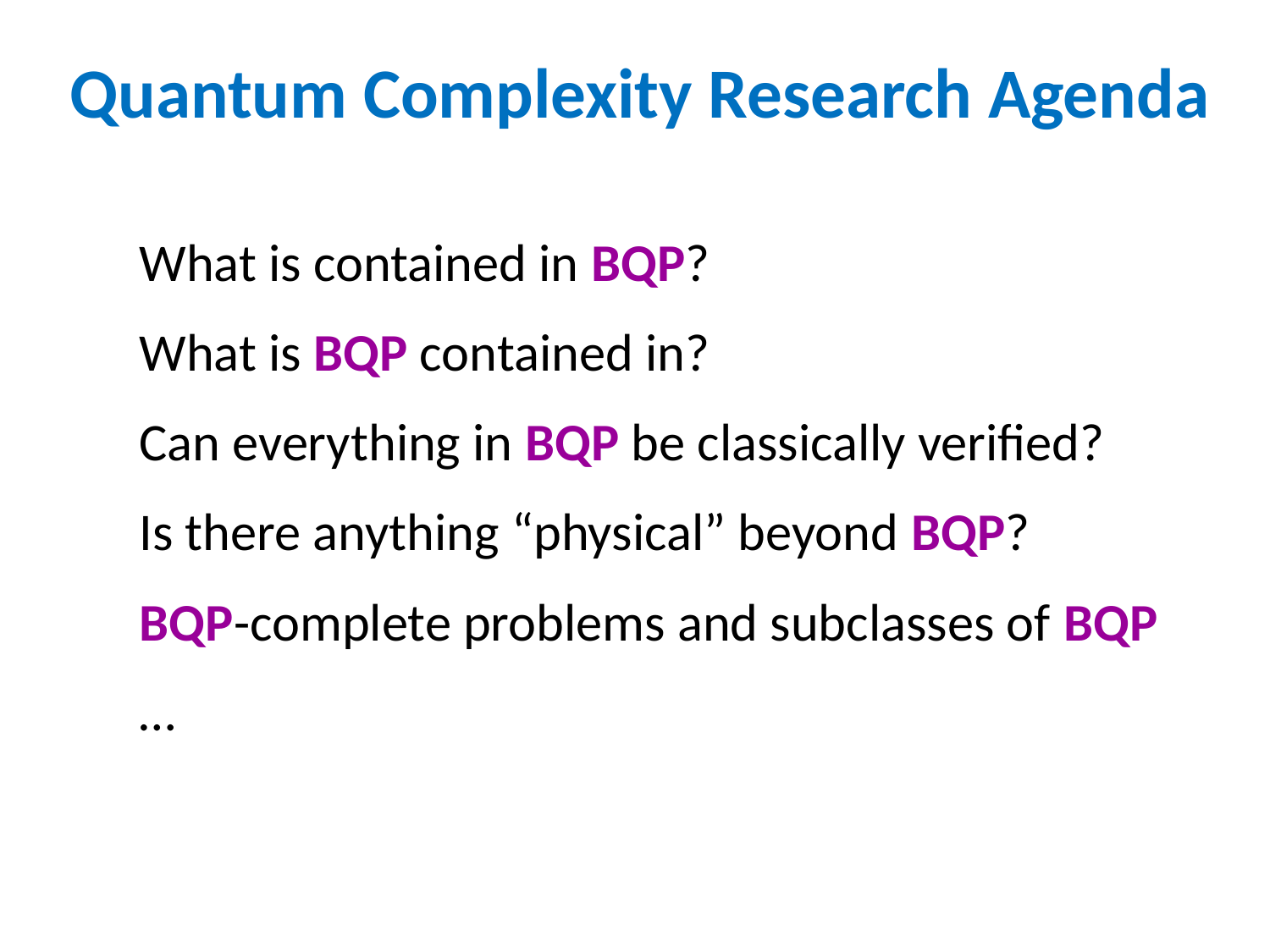

Quantum Complexity Research Agenda
What is contained in BQP?
What is BQP contained in?
Can everything in BQP be classically verified?
Is there anything “physical” beyond BQP?
BQP-complete problems and subclasses of BQP
…